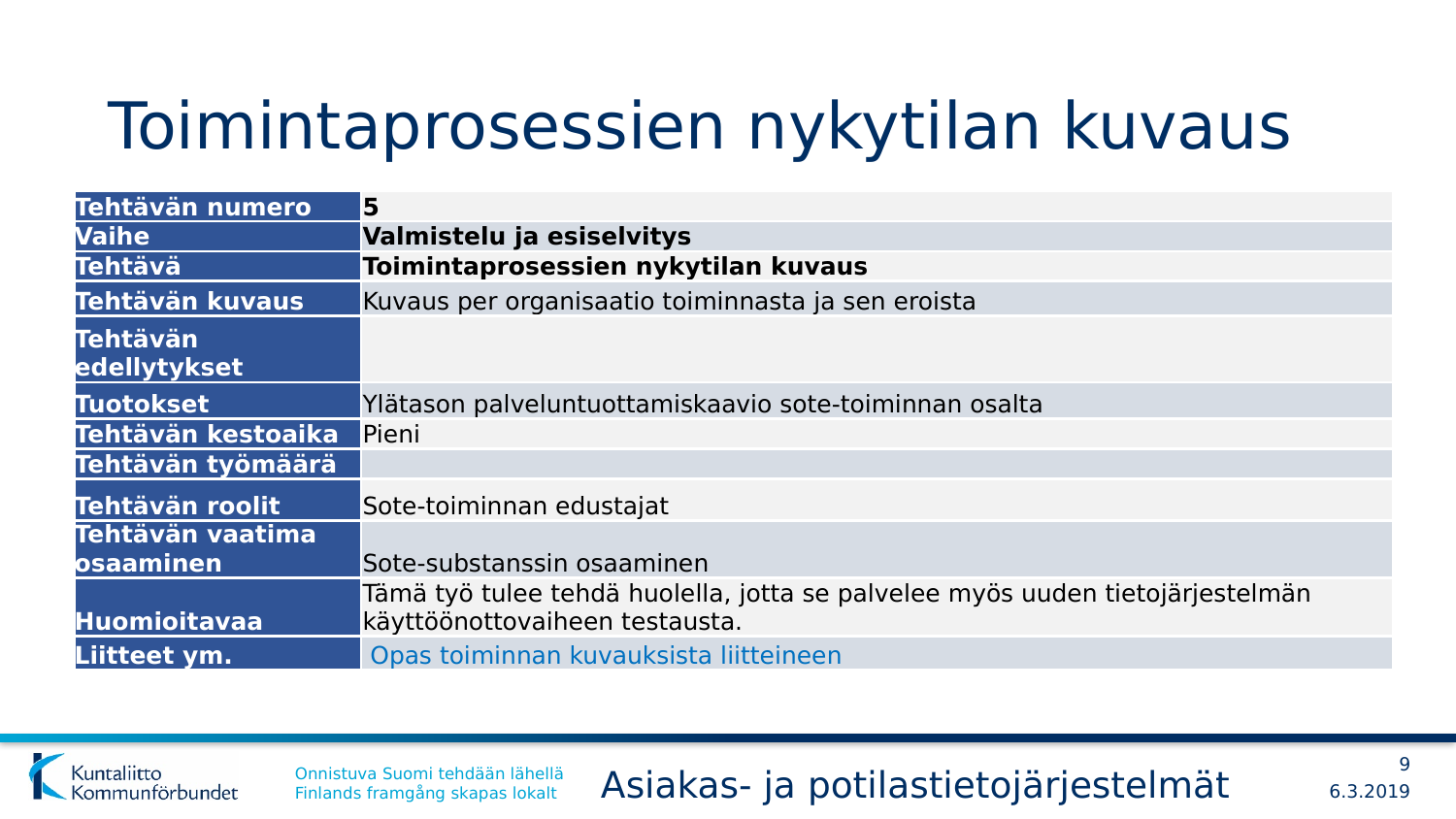

# Toimintaprosessien nykytilan kuvaus
| Tehtävän numero | 5 |
| --- | --- |
| Vaihe | Valmistelu ja esiselvitys |
| Tehtävä | Toimintaprosessien nykytilan kuvaus |
| Tehtävän kuvaus | Kuvaus per organisaatio toiminnasta ja sen eroista |
| Tehtävän edellytykset |  |
| Tuotokset | Ylätason palveluntuottamiskaavio sote-toiminnan osalta |
| Tehtävän kestoaika | Pieni |
| Tehtävän työmäärä |  |
| Tehtävän roolit | Sote-toiminnan edustajat |
| Tehtävän vaatima osaaminen | Sote-substanssin osaaminen |
| Huomioitavaa | Tämä työ tulee tehdä huolella, jotta se palvelee myös uuden tietojärjestelmän käyttöönottovaiheen testausta. |
| Liitteet ym. | Opas toiminnan kuvauksista liitteineen |
9
Asiakas- ja potilastietojärjestelmät
6.3.2019